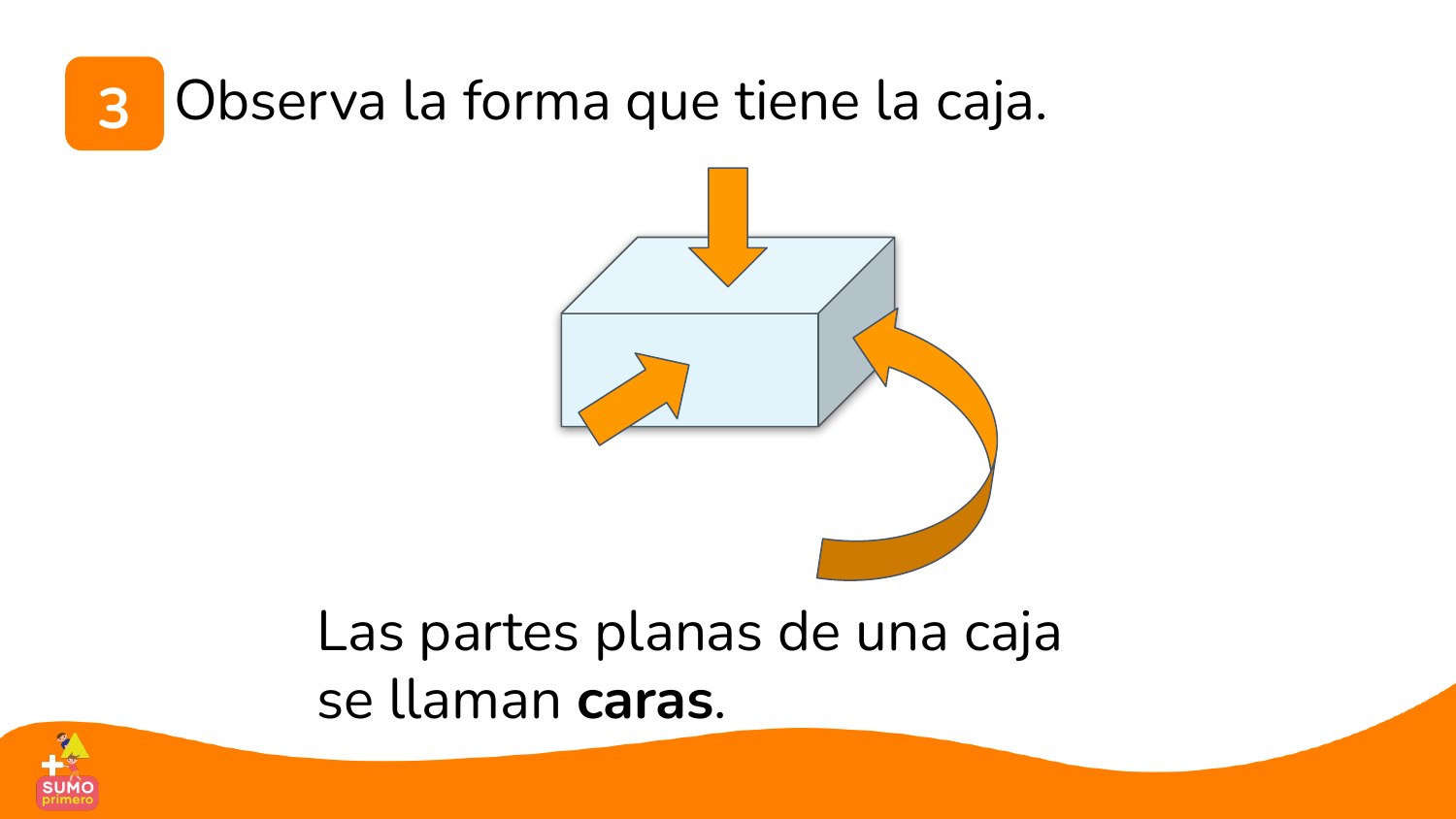

Observa la forma que tiene la caja.

3

Las partes planas de una caja
se llaman caras.